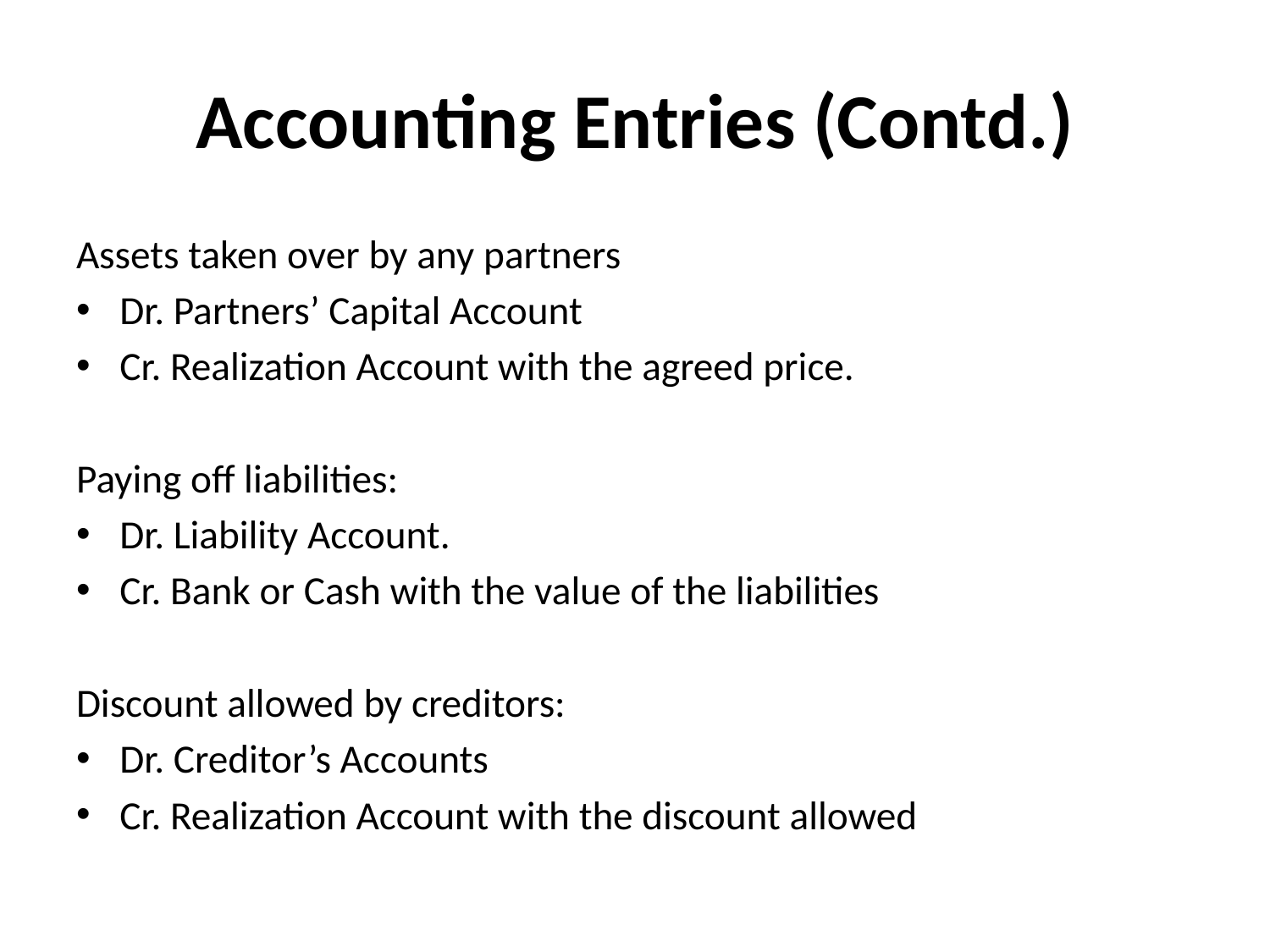

# Accounting Entries (Contd.)
Assets taken over by any partners
Dr. Partners’ Capital Account
Cr. Realization Account with the agreed price.

Paying off liabilities:
Dr. Liability Account.
Cr. Bank or Cash with the value of the liabilities

Discount allowed by creditors:
Dr. Creditor’s Accounts
Cr. Realization Account with the discount allowed